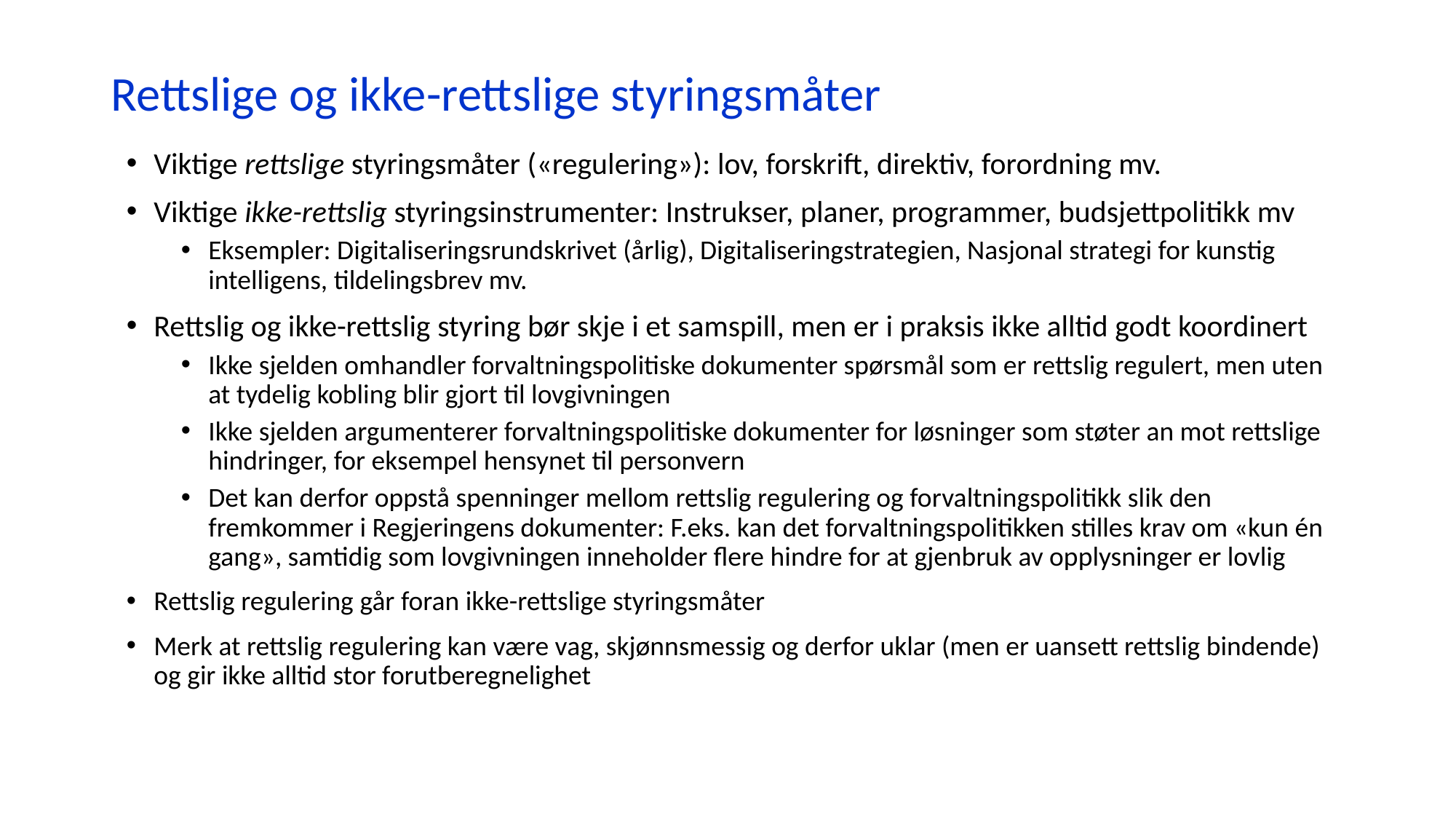

# Rettslige og ikke-rettslige styringsmåter
Viktige rettslige styringsmåter («regulering»): lov, forskrift, direktiv, forordning mv.
Viktige ikke-rettslig styringsinstrumenter: Instrukser, planer, programmer, budsjettpolitikk mv
Eksempler: Digitaliseringsrundskrivet (årlig), Digitaliseringstrategien, Nasjonal strategi for kunstig intelligens, tildelingsbrev mv.
Rettslig og ikke-rettslig styring bør skje i et samspill, men er i praksis ikke alltid godt koordinert
Ikke sjelden omhandler forvaltningspolitiske dokumenter spørsmål som er rettslig regulert, men uten at tydelig kobling blir gjort til lovgivningen
Ikke sjelden argumenterer forvaltningspolitiske dokumenter for løsninger som støter an mot rettslige hindringer, for eksempel hensynet til personvern
Det kan derfor oppstå spenninger mellom rettslig regulering og forvaltningspolitikk slik den fremkommer i Regjeringens dokumenter: F.eks. kan det forvaltningspolitikken stilles krav om «kun én gang», samtidig som lovgivningen inneholder flere hindre for at gjenbruk av opplysninger er lovlig
Rettslig regulering går foran ikke-rettslige styringsmåter
Merk at rettslig regulering kan være vag, skjønnsmessig og derfor uklar (men er uansett rettslig bindende) og gir ikke alltid stor forutberegnelighet